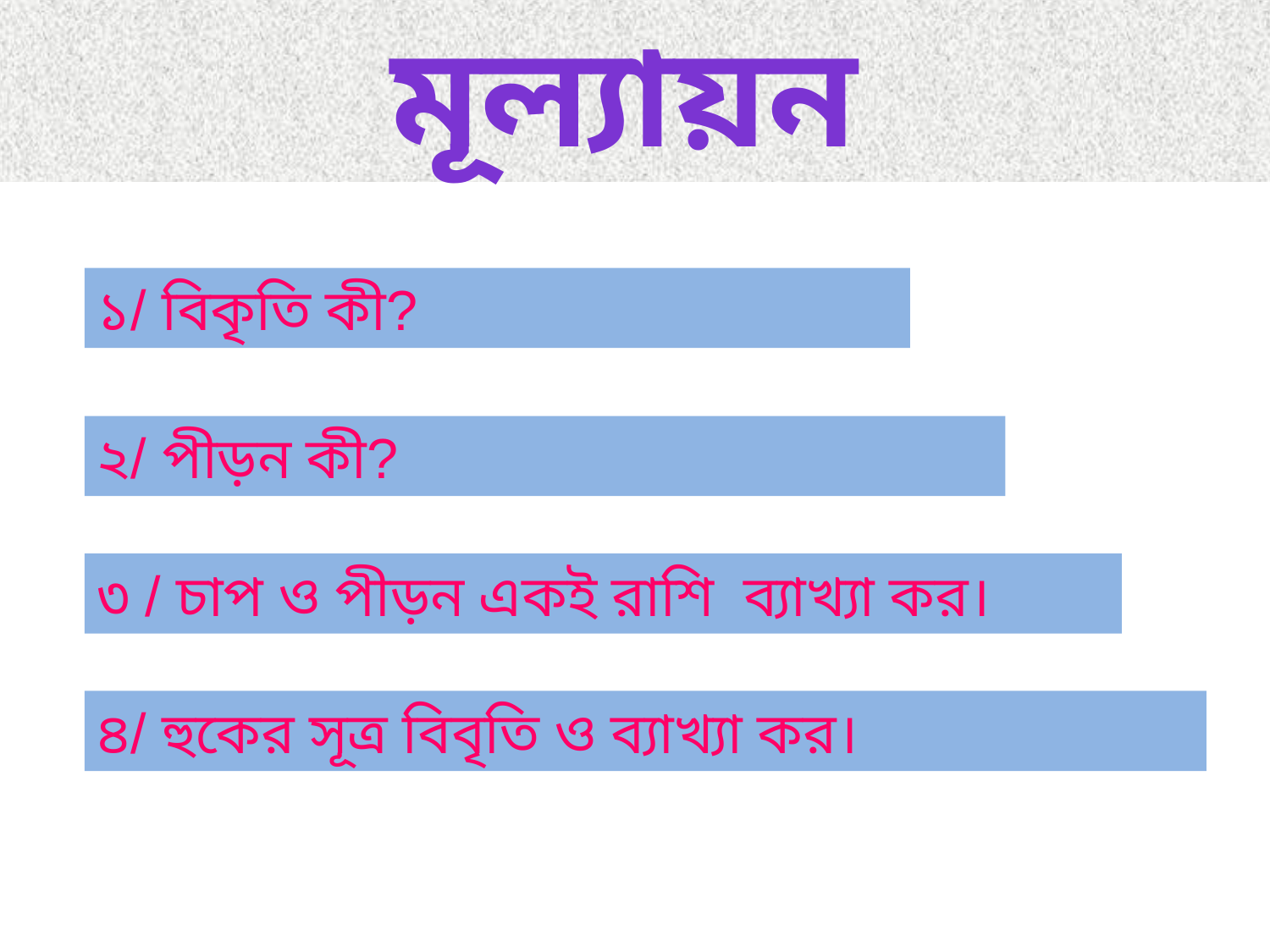

মূল্যায়ন
১/ বিকৃতি কী?
২/ পীড়ন কী?
৩ / চাপ ও পীড়ন একই রাশি  ব্যাখ্যা কর।
৪/ হুকের সূত্র বিবৃতি ও ব্যাখ্যা কর।